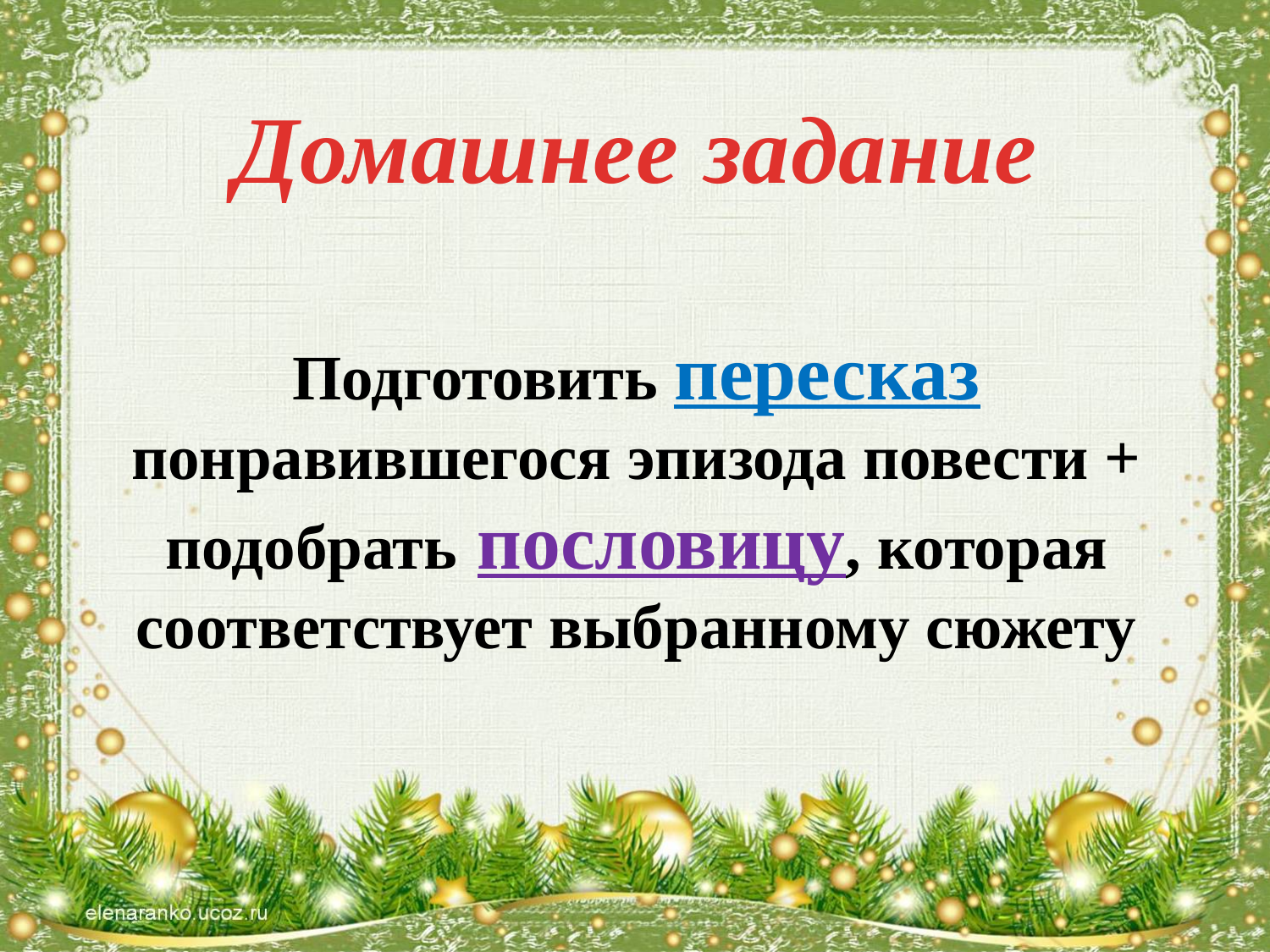

# Домашнее задание
Подготовить пересказ понравившегося эпизода повести + подобрать пословицу, которая соответствует выбранному сюжету